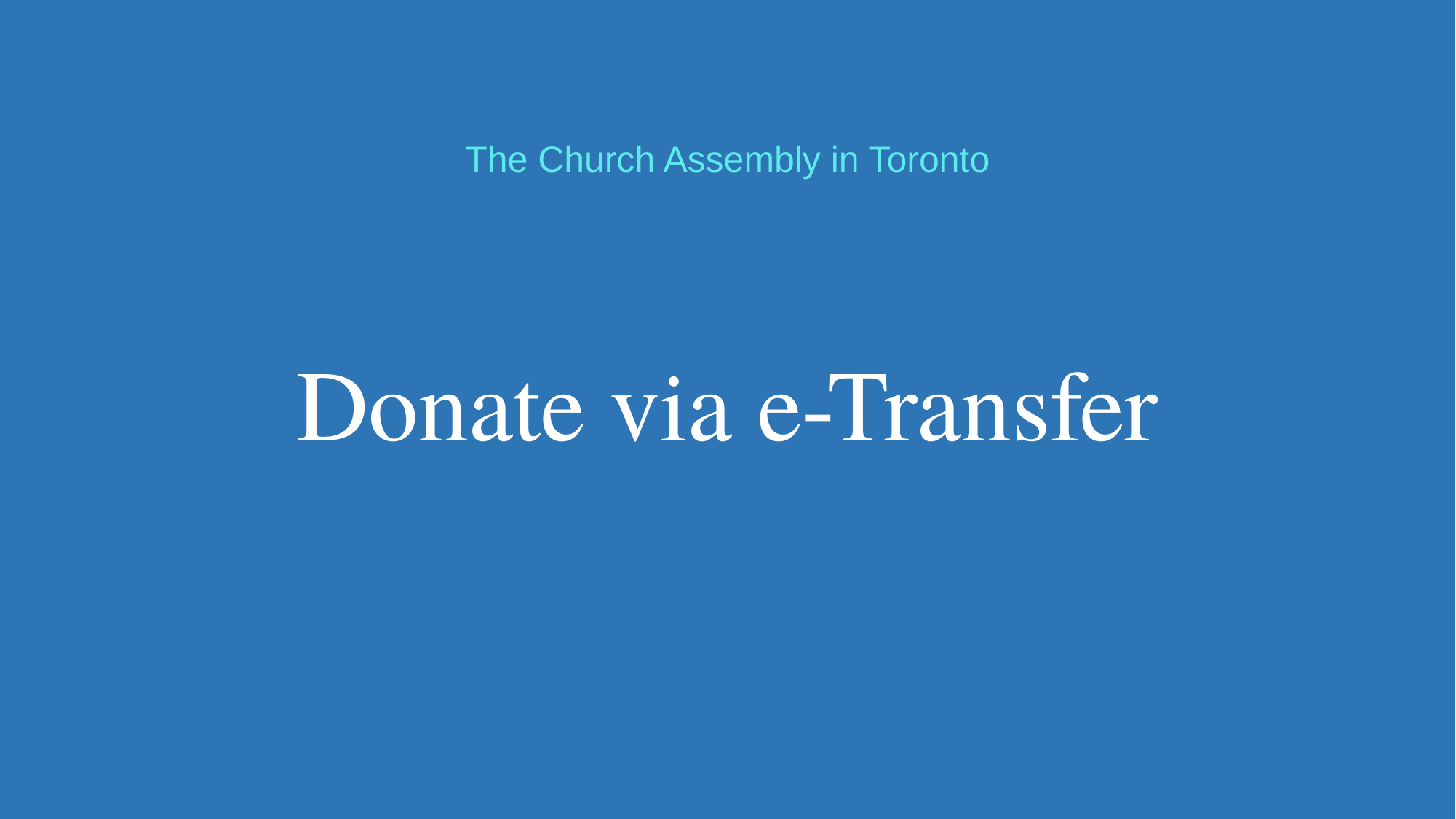

The Church Assembly in Toronto
# Donate via e-Transfer